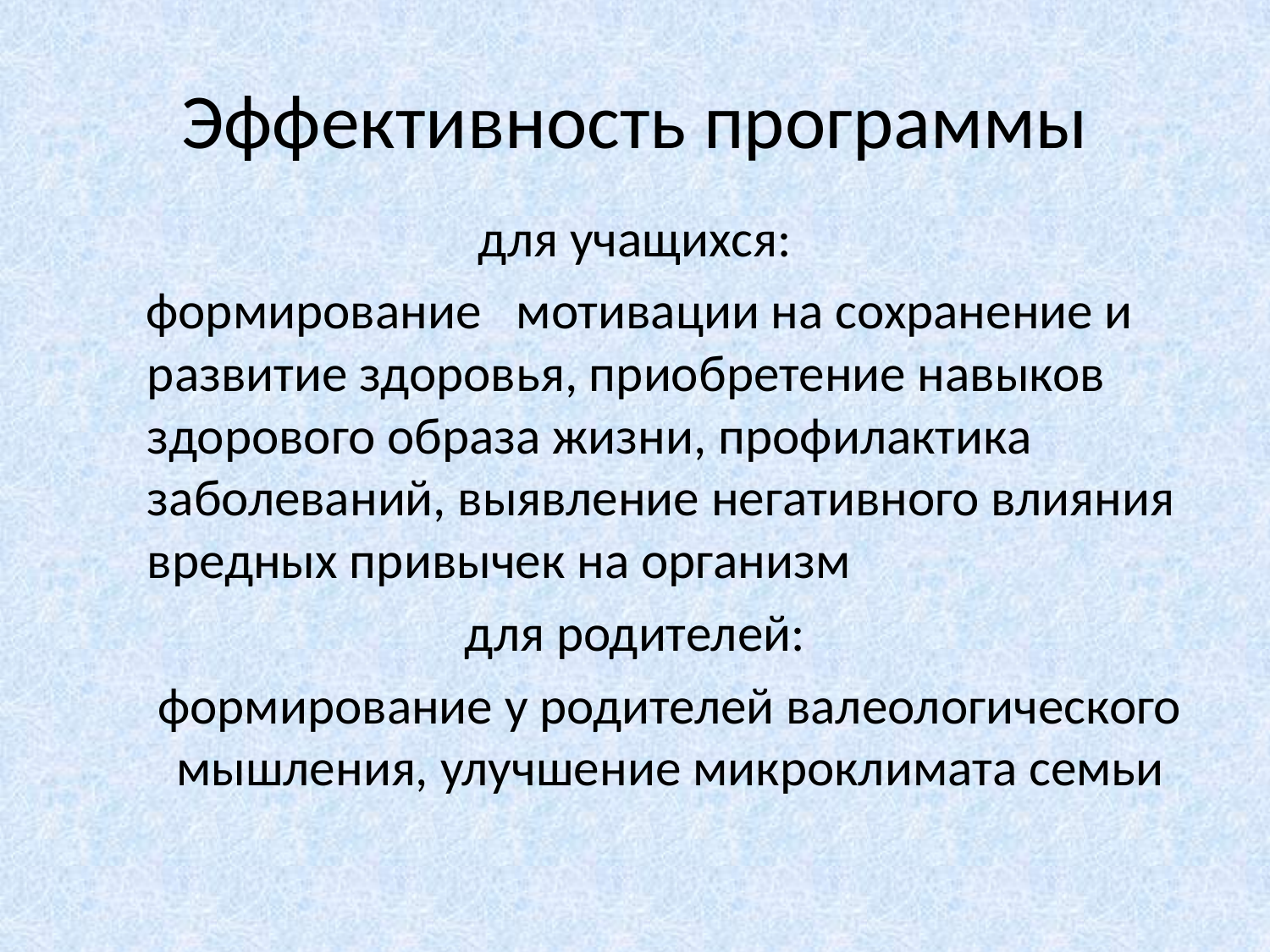

# Эффективность программы
для учащихся:
      формирование   мотивации на сохранение и развитие здоровья, приобретение навыков здорового образа жизни, профилактика заболеваний, выявление негативного влияния вредных привычек на организм
для родителей:
      формирование у родителей валеологического мышления, улучшение микроклимата семьи